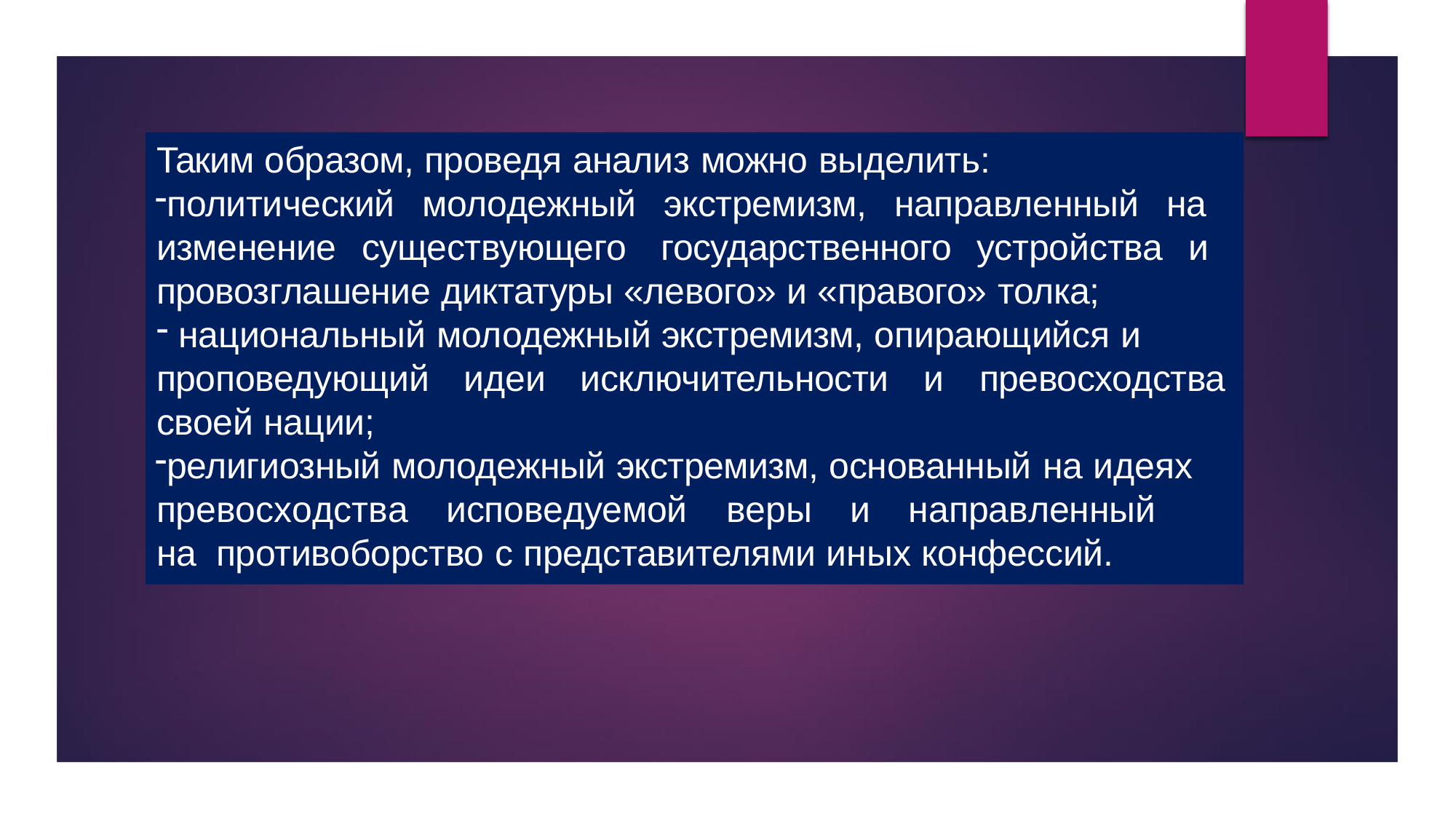

Таким образом, проведя анализ можно выделить:
политический молодежный экстремизм, направленный на  изменение существующего государственного устройства и  провозглашение диктатуры «левого» и «правого» толка;
национальный молодежный экстремизм, опирающийся и
проповедующий идеи исключительности и   превосходства
своей нации;
религиозный молодежный экстремизм, основанный на идеях  превосходства	исповедуемой	веры	и	направленный	на  противоборство с представителями иных конфессий.